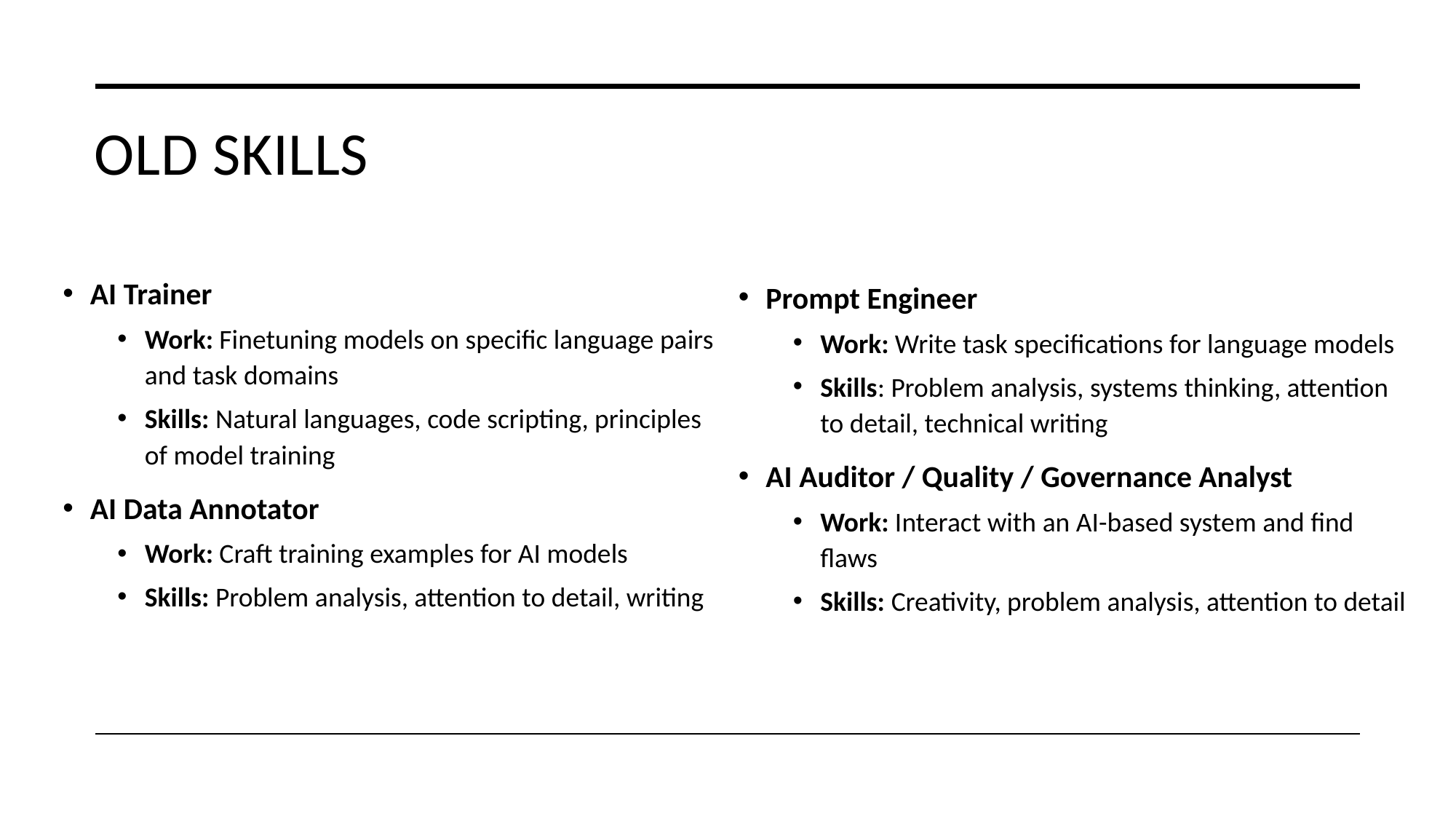

# Old Skills
AI Trainer
Work: Finetuning models on specific language pairs and task domains
Skills: Natural languages, code scripting, principles of model training
AI Data Annotator
Work: Craft training examples for AI models
Skills: Problem analysis, attention to detail, writing
Prompt Engineer
Work: Write task specifications for language models
Skills: Problem analysis, systems thinking, attention to detail, technical writing
AI Auditor / Quality / Governance Analyst
Work: Interact with an AI-based system and find flaws
Skills: Creativity, problem analysis, attention to detail